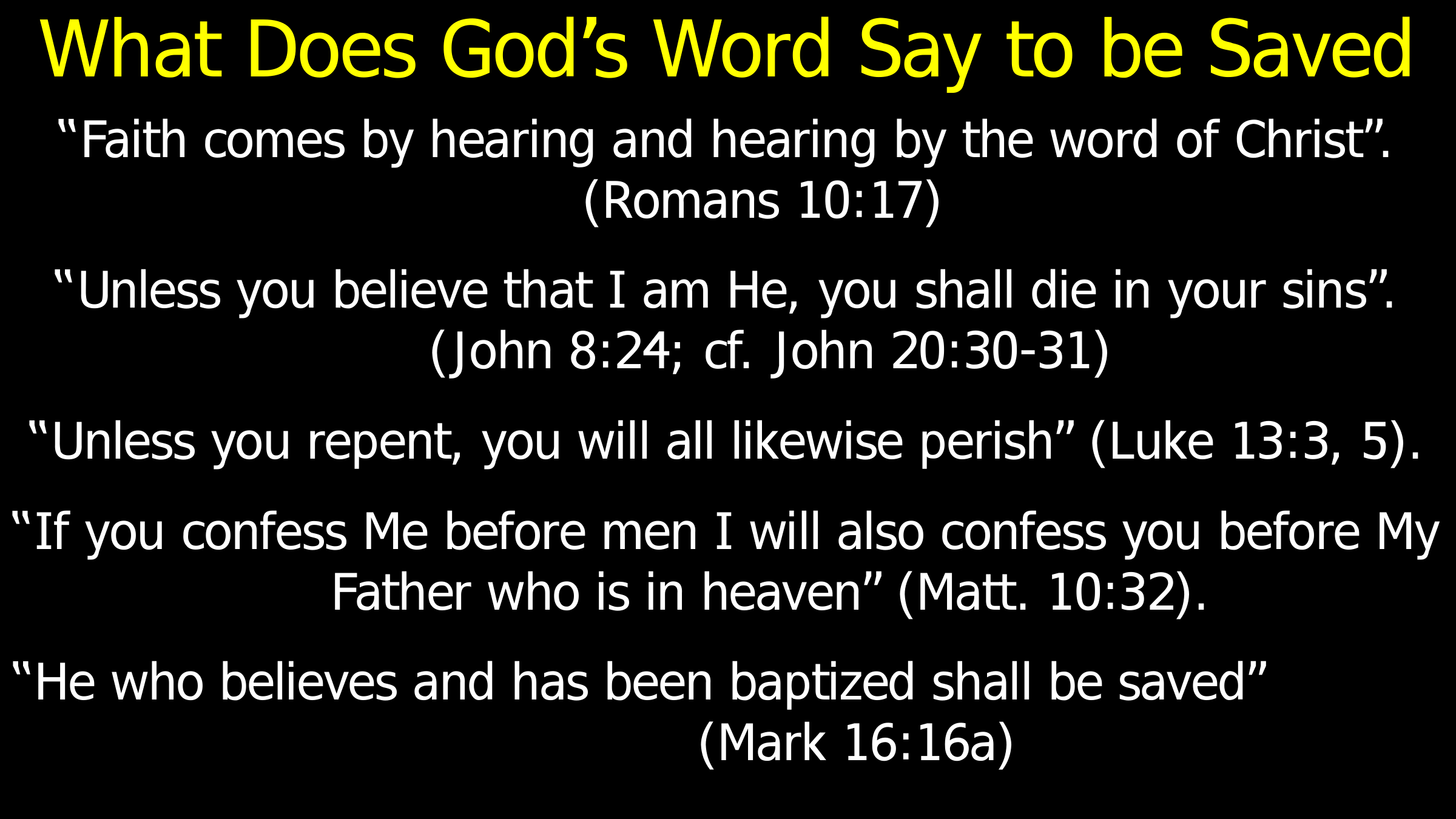

# What Does God’s Word Say to be Saved
“Faith comes by hearing and hearing by the word of Christ”. (Romans 10:17)

“Unless you believe that I am He, you shall die in your sins”. (John 8:24; cf. John 20:30-31)

“Unless you repent, you will all likewise perish” (Luke 13:3, 5).

“If you confess Me before men I will also confess you before My Father who is in heaven” (Matt. 10:32).

“He who believes and has been baptized shall be saved”                       (Mark 16:16a)